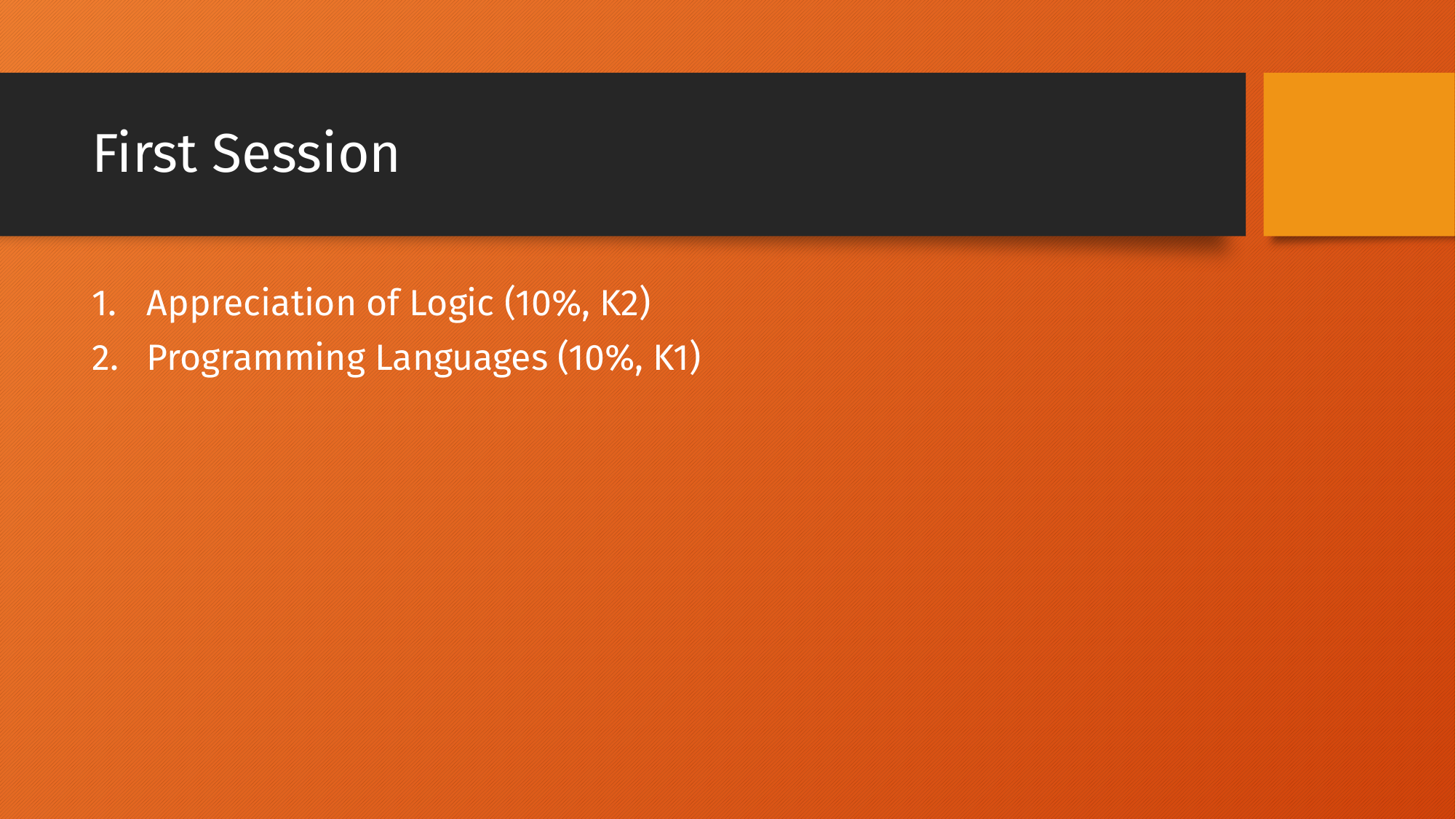

# First Session
Appreciation of Logic (10%, K2)
Programming Languages (10%, K1)